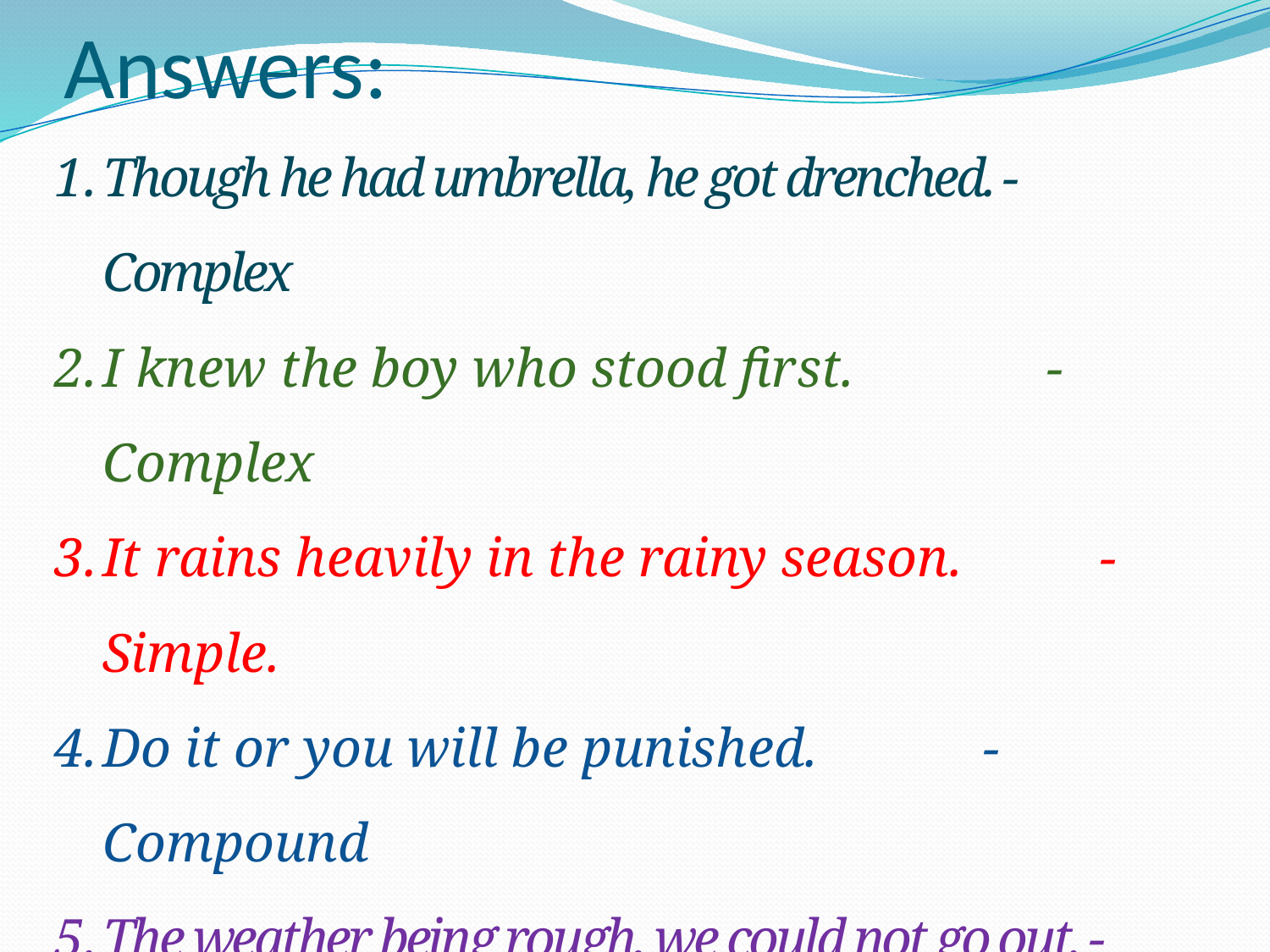

# Answers:
Though he had umbrella, he got drenched. -          Complex
I knew the boy who stood first.              - Complex
It rains heavily in the rainy season.          - Simple.
Do it or you will be punished.            - Compound
The weather being rough, we could not go out. -      Simple
She tried to reach in time but failed.  - Compound
Father gave me six hundred taka to buy book.-      Simple
Do or die.                                       -     Compound